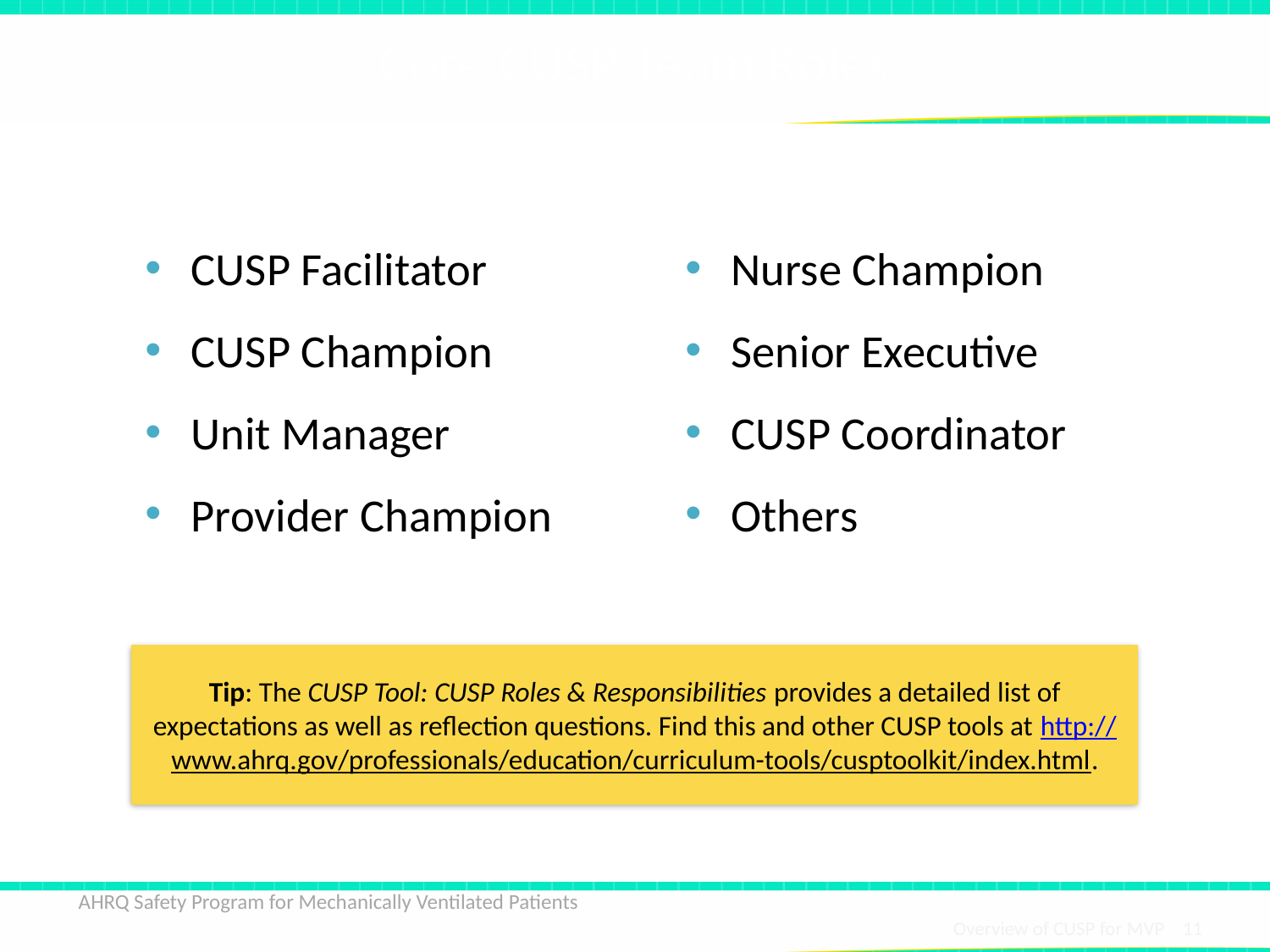

# Core CUSP Team Roles
CUSP Facilitator
CUSP Champion
Unit Manager
Provider Champion
Nurse Champion
Senior Executive
CUSP Coordinator
Others
Tip: The CUSP Tool: CUSP Roles & Responsibilities provides a detailed list of expectations as well as reflection questions. Find this and other CUSP tools at http://www.ahrq.gov/professionals/education/curriculum-tools/cusptoolkit/index.html.